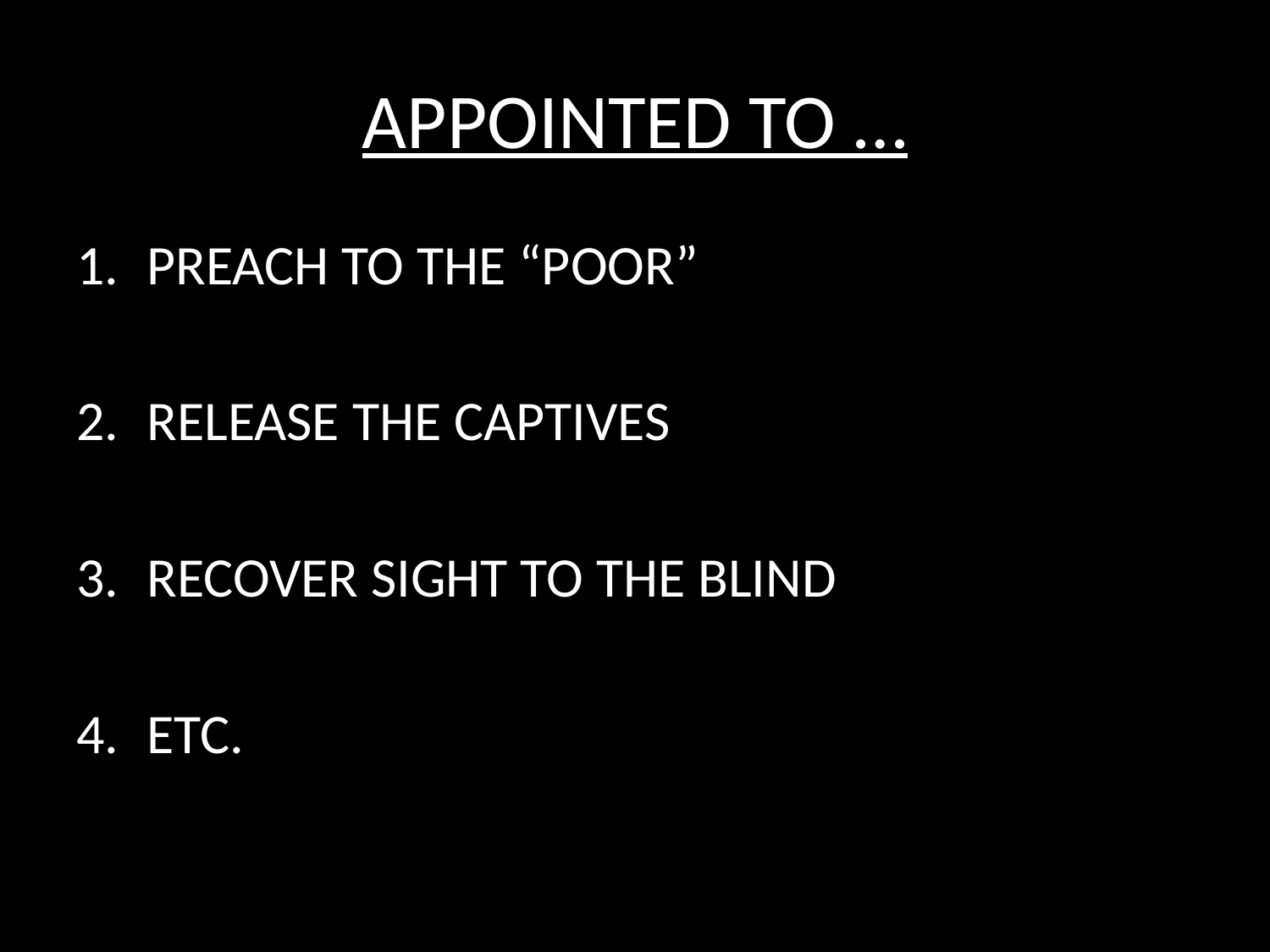

# APPOINTED TO …
PREACH TO THE “POOR”

RELEASE THE CAPTIVES

RECOVER SIGHT TO THE BLIND

ETC.